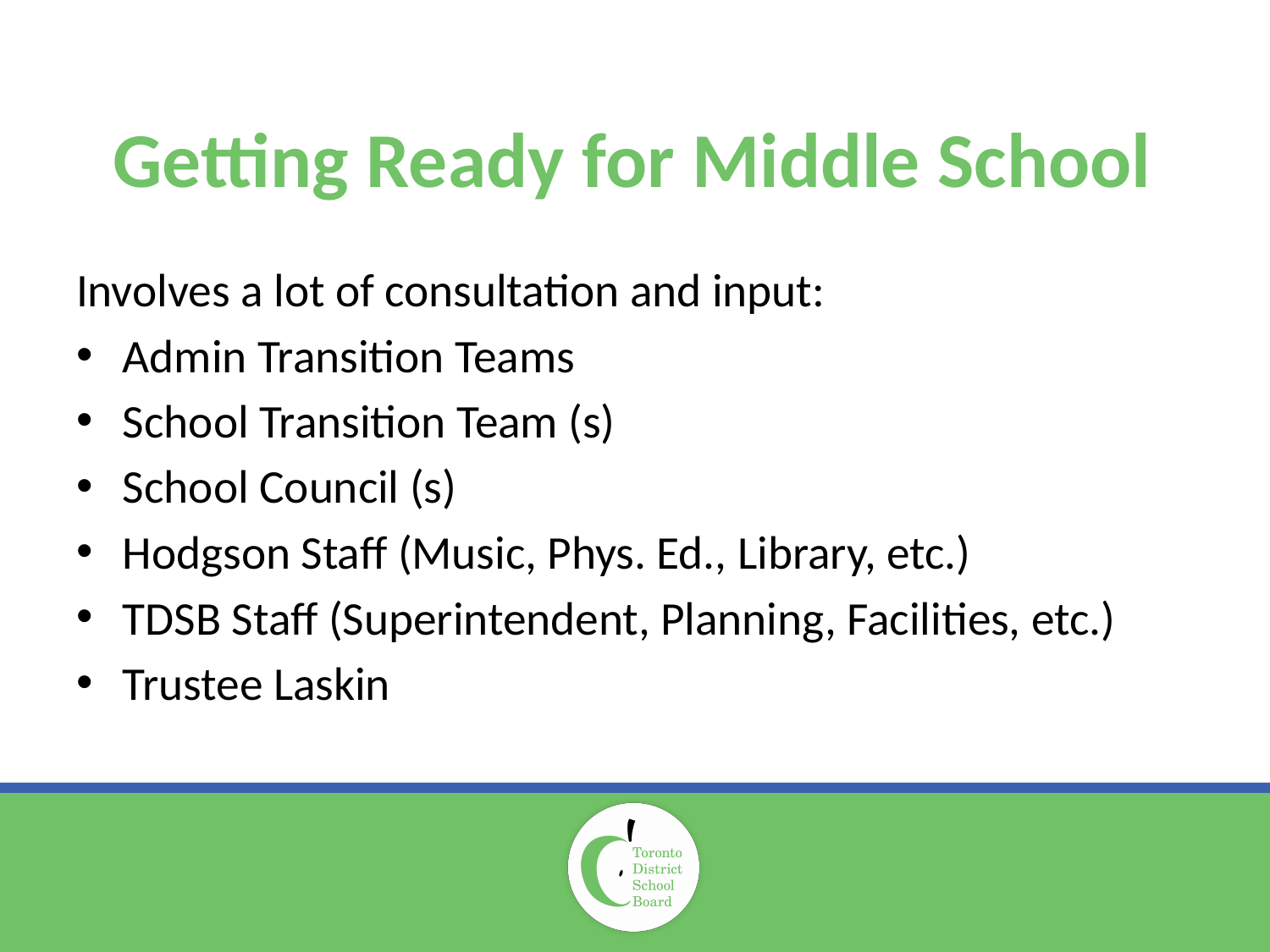

# Getting Ready for Middle School
Involves a lot of consultation and input:
Admin Transition Teams
School Transition Team (s)
School Council (s)
Hodgson Staff (Music, Phys. Ed., Library, etc.)
TDSB Staff (Superintendent, Planning, Facilities, etc.)
Trustee Laskin